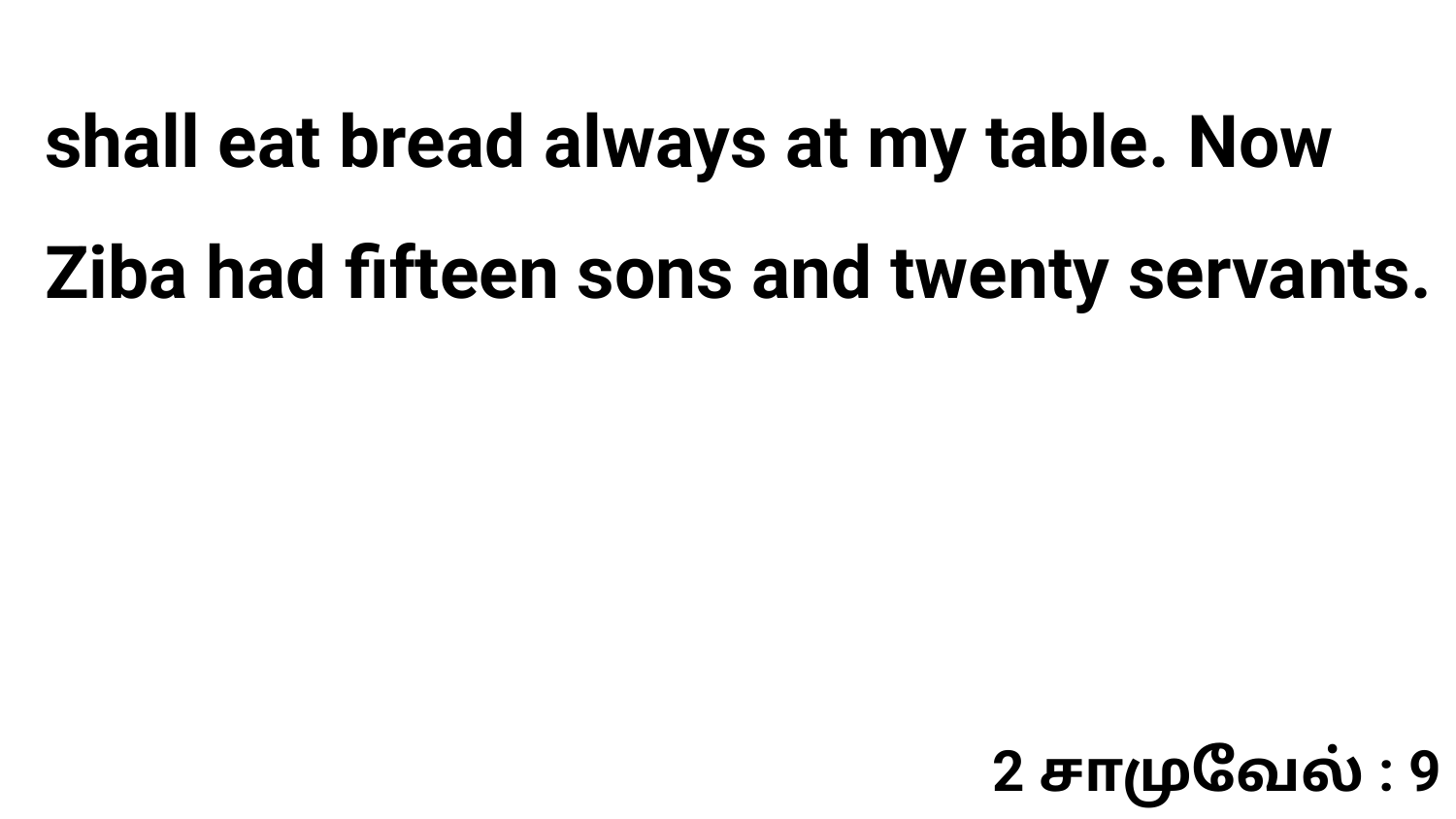

shall eat bread always at my table. Now Ziba had fifteen sons and twenty servants.
2 சாமுவேல் : 9